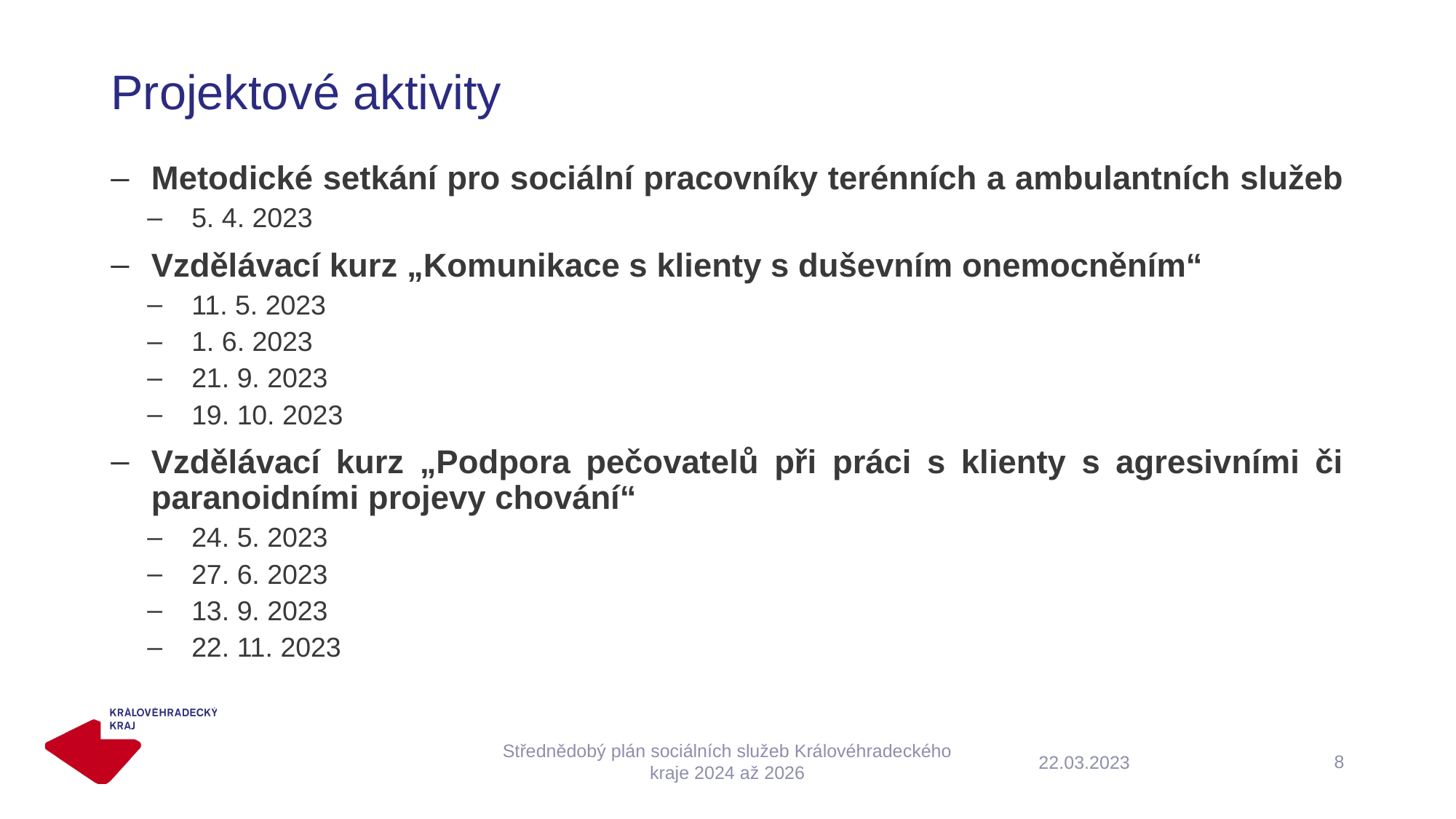

# Projektové aktivity
Metodické setkání pro sociální pracovníky terénních a ambulantních služeb
5. 4. 2023
Vzdělávací kurz „Komunikace s klienty s duševním onemocněním“
11. 5. 2023
1. 6. 2023
21. 9. 2023
19. 10. 2023
Vzdělávací kurz „Podpora pečovatelů při práci s klienty s agresivními či paranoidními projevy chování“
24. 5. 2023
27. 6. 2023
13. 9. 2023
22. 11. 2023
Střednědobý plán sociálních služeb Královéhradeckého kraje 2024 až 2026
8
22.03.2023